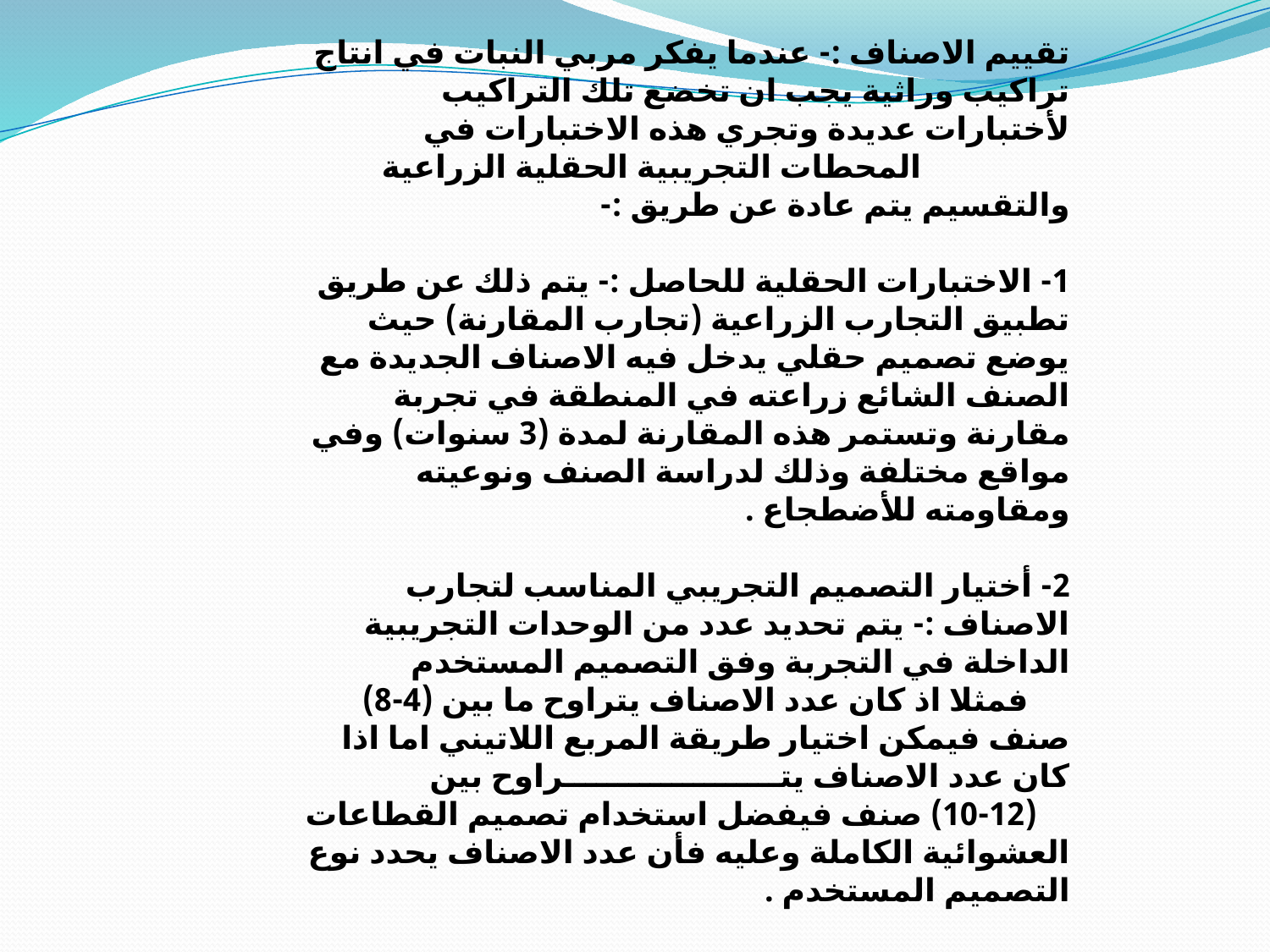

تقييم الاصناف :- عندما يفكر مربي النبات في انتاج تراكيب وراثية يجب ان تخضع تلك التراكيب لأختبارات عديدة وتجري هذه الاختبارات في
                  المحطات التجريبية الحقلية الزراعية والتقسيم يتم عادة عن طريق :-

1- الاختبارات الحقلية للحاصل :- يتم ذلك عن طريق تطبيق التجارب الزراعية (تجارب المقارنة) حيث يوضع تصميم حقلي يدخل فيه الاصناف الجديدة مع الصنف الشائع زراعته في المنطقة في تجربة مقارنة وتستمر هذه المقارنة لمدة (3 سنوات) وفي مواقع مختلفة وذلك لدراسة الصنف ونوعيته ومقاومته للأضطجاع .

2- أختيار التصميم التجريبي المناسب لتجارب الاصناف :- يتم تحديد عدد من الوحدات التجريبية الداخلة في التجربة وفق التصميم المستخدم
     فمثلا اذ كان عدد الاصناف يتراوح ما بين (4-8) صنف فيمكن اختيار طريقة المربع اللاتيني اما اذا كان عدد الاصناف يتــــــــــــــــــــراوح بين
    (10-12) صنف فيفضل استخدام تصميم القطاعات العشوائية الكاملة وعليه فأن عدد الاصناف يحدد نوع التصميم المستخدم .

2- تدوين البيانات الحقلية :- اذ تعتمد دقة التحاليل الاحصائية على دقة البيانات المأخوذة على النباتات المزروعه في الحقل وان هذه البيانات
                               تختلف من محصول الى اخر .